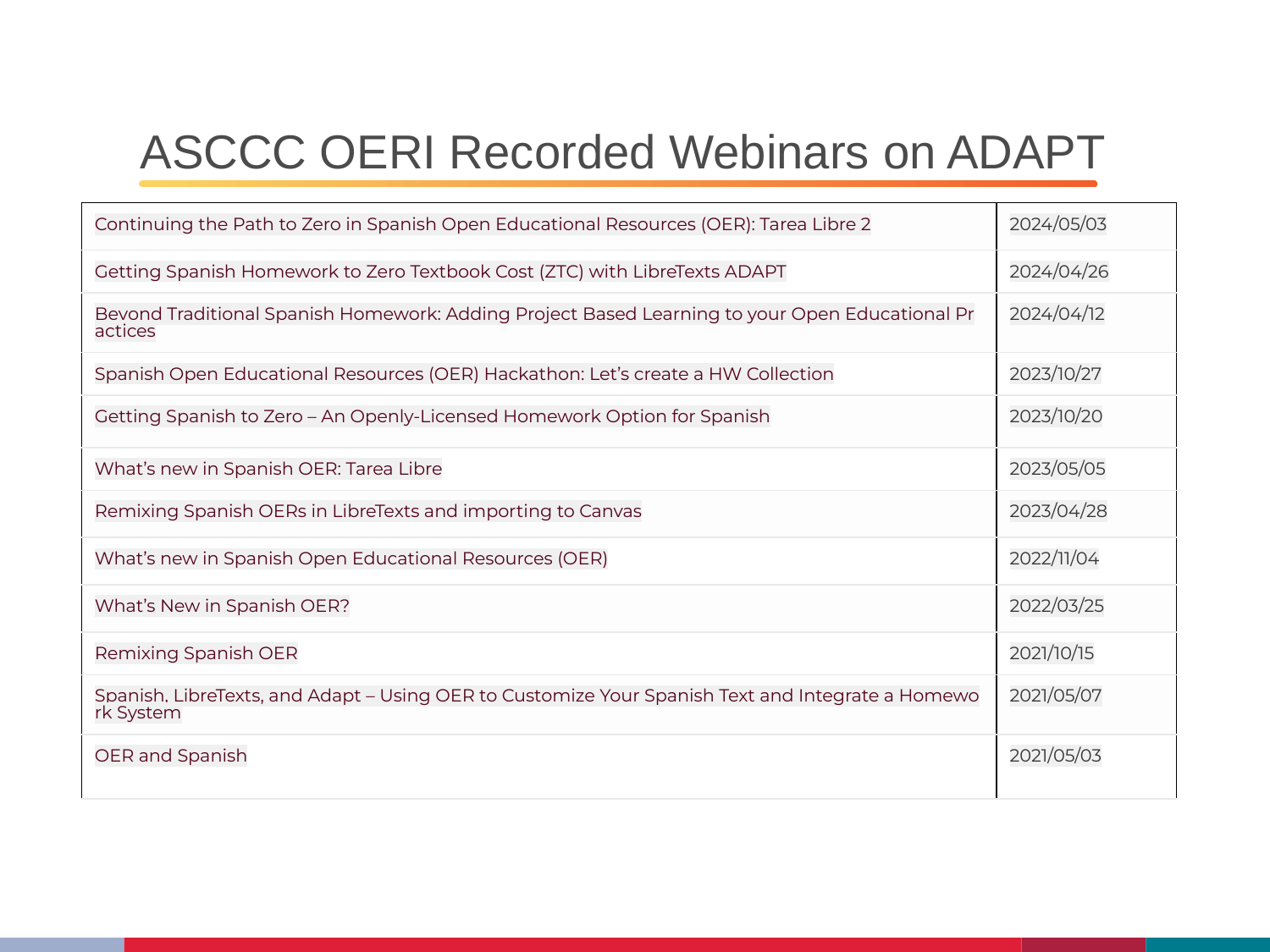

# ASCCC OERI Recorded Webinars on ADAPT
| Continuing the Path to Zero in Spanish Open Educational Resources (OER): Tarea Libre 2 | 2024/05/03 |
| --- | --- |
| Getting Spanish Homework to Zero Textbook Cost (ZTC) with LibreTexts ADAPT | 2024/04/26 |
| Beyond Traditional Spanish Homework: Adding Project Based Learning to your Open Educational Practices | 2024/04/12 |
| Spanish Open Educational Resources (OER) Hackathon: Let’s create a HW Collection | 2023/10/27 |
| Getting Spanish to Zero – An Openly-Licensed Homework Option for Spanish | 2023/10/20 |
| What’s new in Spanish OER: Tarea Libre | 2023/05/05 |
| Remixing Spanish OERs in LibreTexts and importing to Canvas | 2023/04/28 |
| What’s new in Spanish Open Educational Resources (OER) | 2022/11/04 |
| What’s New in Spanish OER? | 2022/03/25 |
| Remixing Spanish OER | 2021/10/15 |
| Spanish, LibreTexts, and Adapt – Using OER to Customize Your Spanish Text and Integrate a Homework System | 2021/05/07 |
| OER and Spanish | 2021/05/03 |